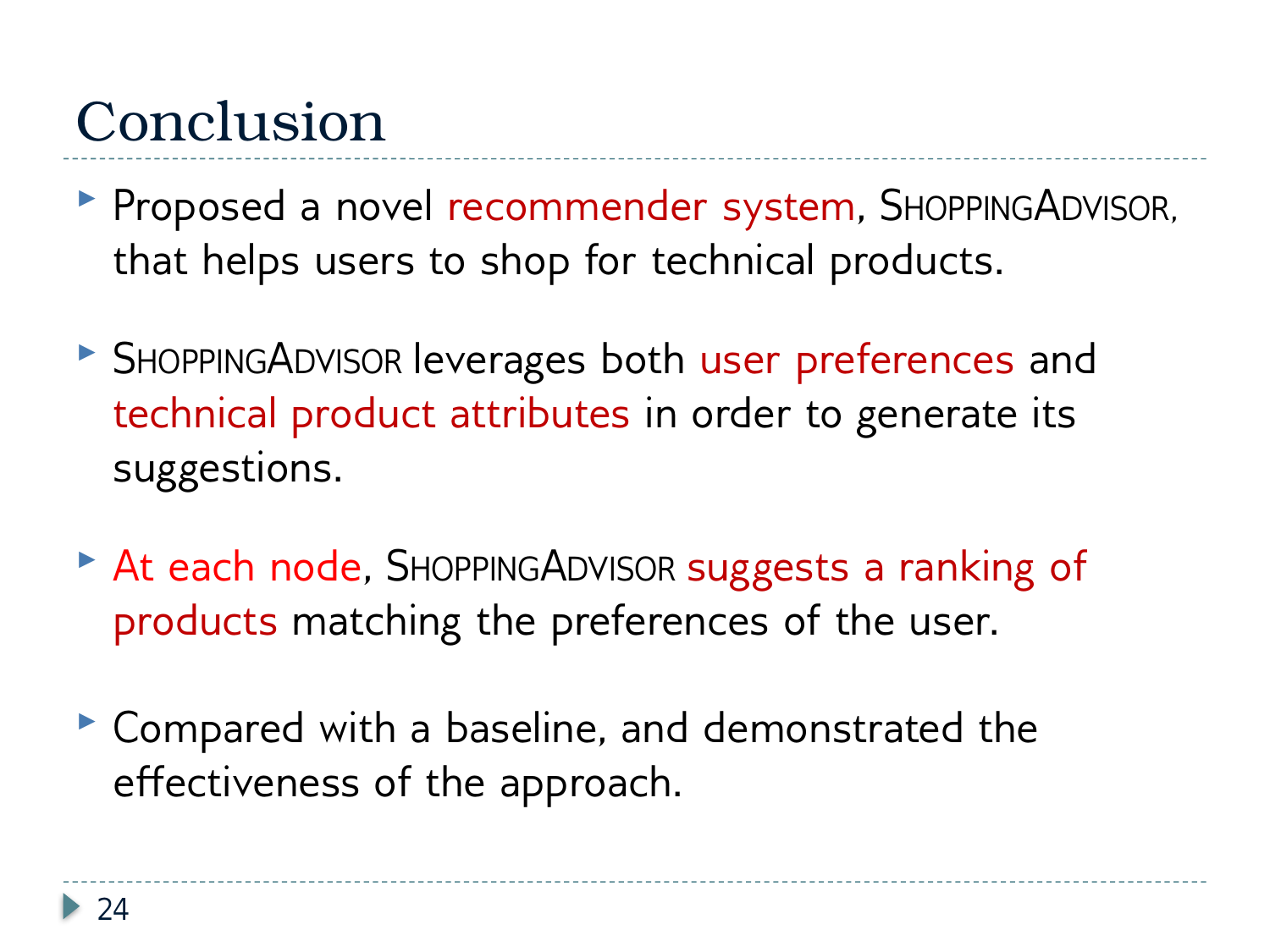

# Conclusion
Proposed a novel recommender system, SHOPPINGADVISOR,  that helps users to shop for technical products.

SHOPPINGADVISOR leverages both user preferences and technical product attributes in order to generate its suggestions.

At each node, SHOPPINGADVISOR suggests a ranking of products matching the preferences of the user.

Compared with a baseline, and demonstrated the effectiveness of the approach.

24